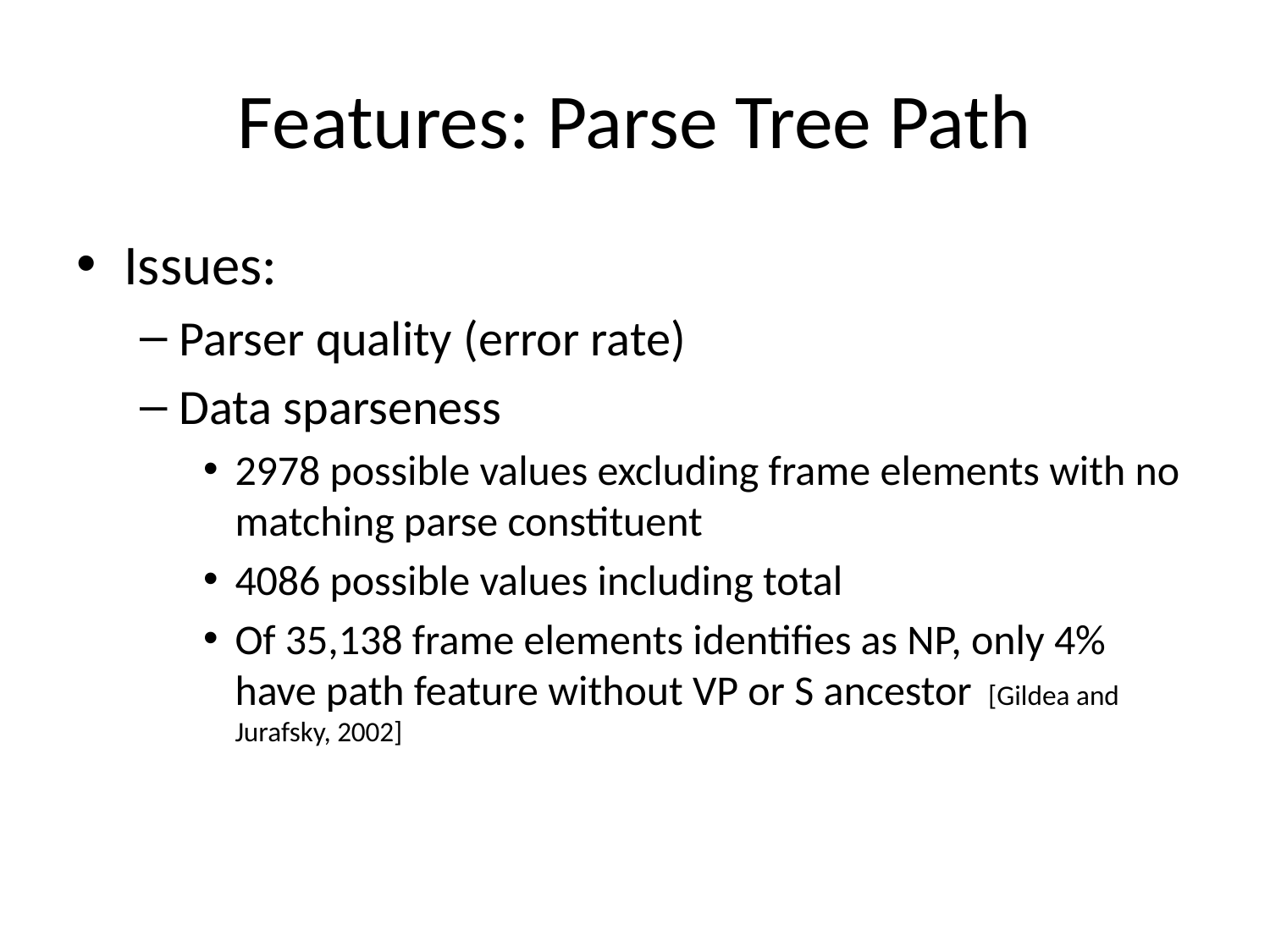

# Features: Parse Tree Path
Issues:
Parser quality (error rate)
Data sparseness
2978 possible values excluding frame elements with no matching parse constituent
4086 possible values including total
Of 35,138 frame elements identifies as NP, only 4% have path feature without VP or S ancestor  [Gildea and Jurafsky, 2002]